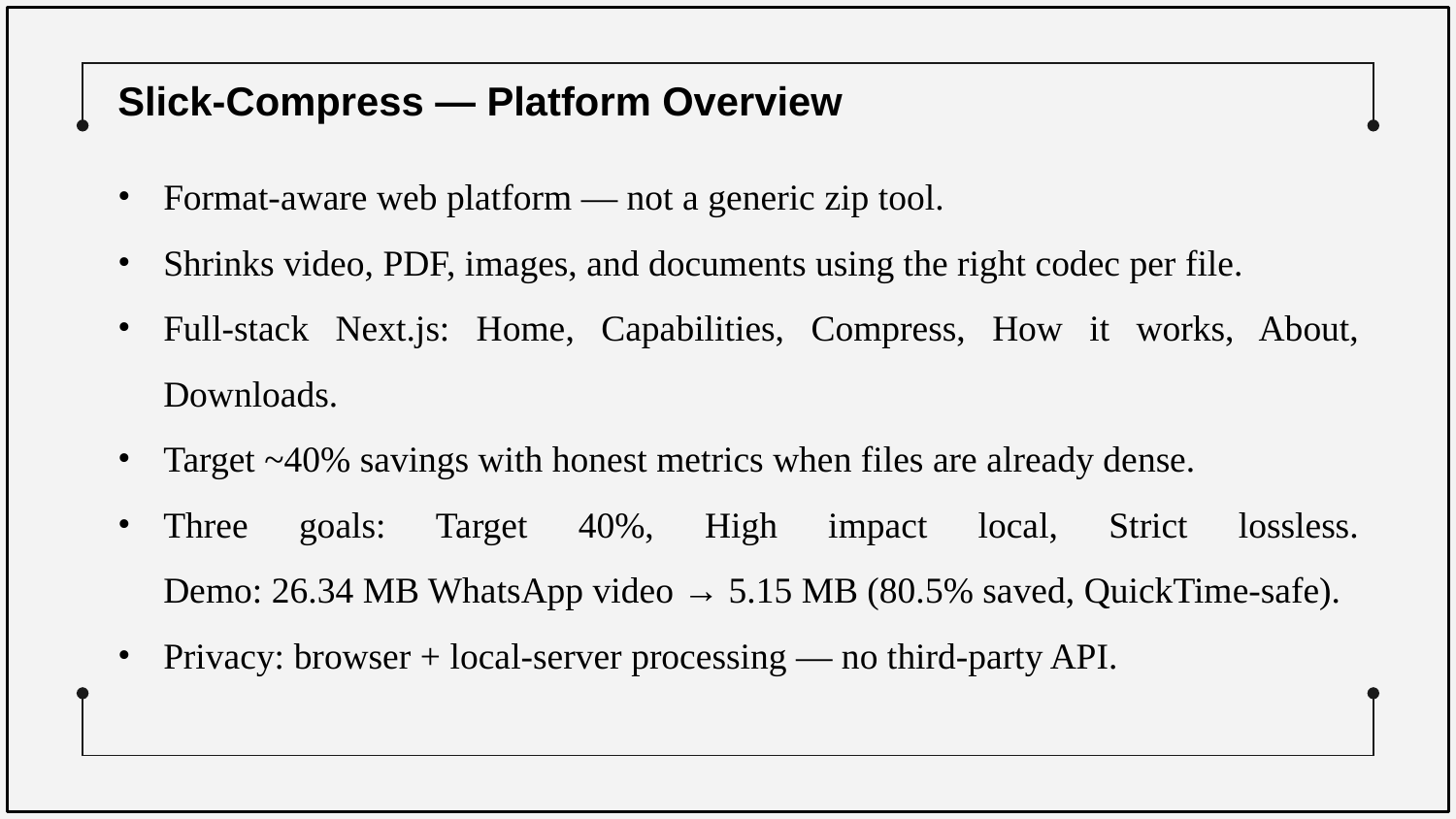

Slick-Compress — Platform Overview
Format-aware web platform — not a generic zip tool.
Shrinks video, PDF, images, and documents using the right codec per file.
Full-stack Next.js: Home, Capabilities, Compress, How it works, About, Downloads.
Target ~40% savings with honest metrics when files are already dense.
Three goals: Target 40%, High impact local, Strict lossless.
Demo: 26.34 MB WhatsApp video → 5.15 MB (80.5% saved, QuickTime-safe).
Privacy: browser + local-server processing — no third-party API.